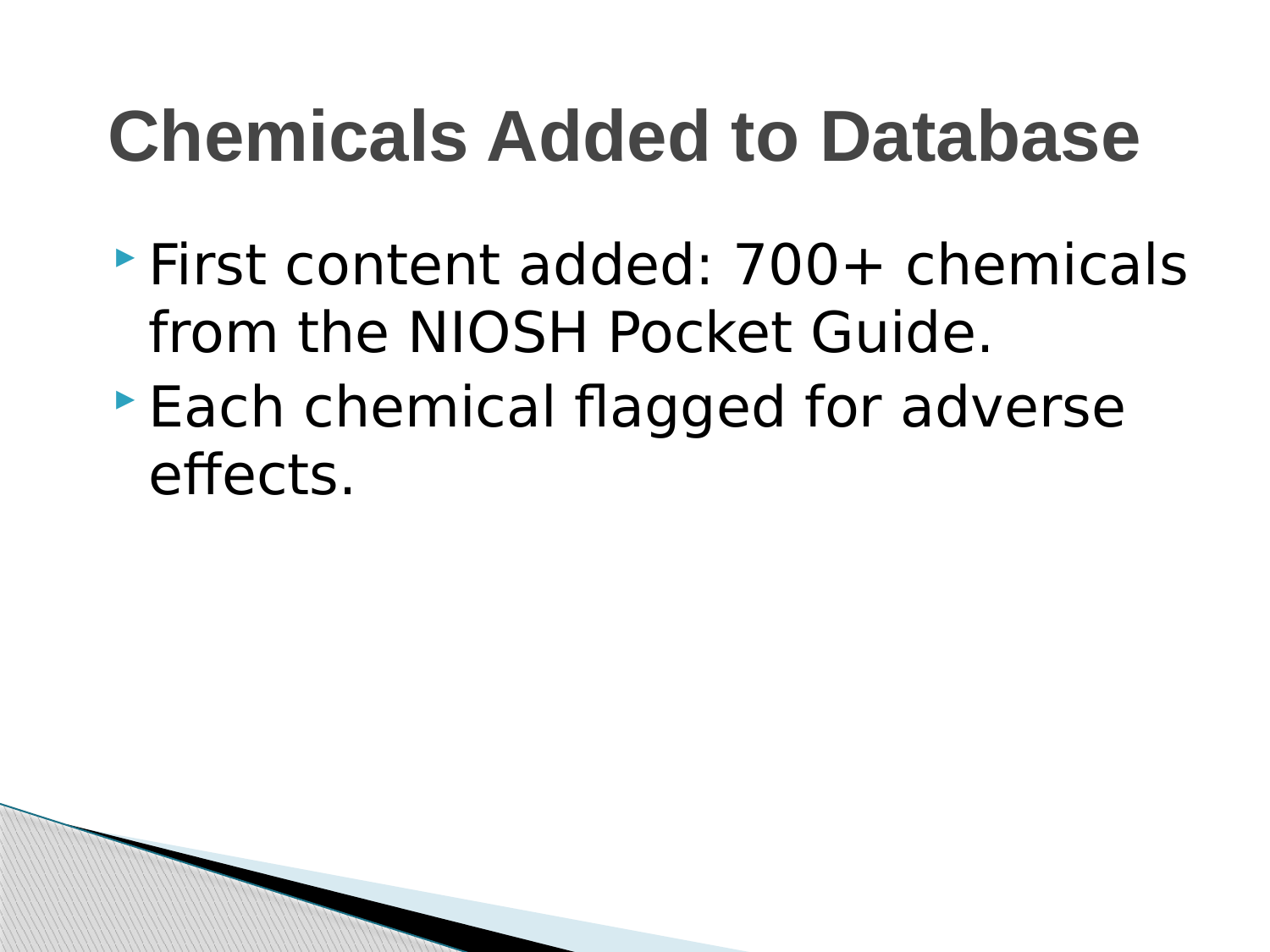

# Chemicals Added to Database
First content added: 700+ chemicals from the NIOSH Pocket Guide.
Each chemical flagged for adverse effects.